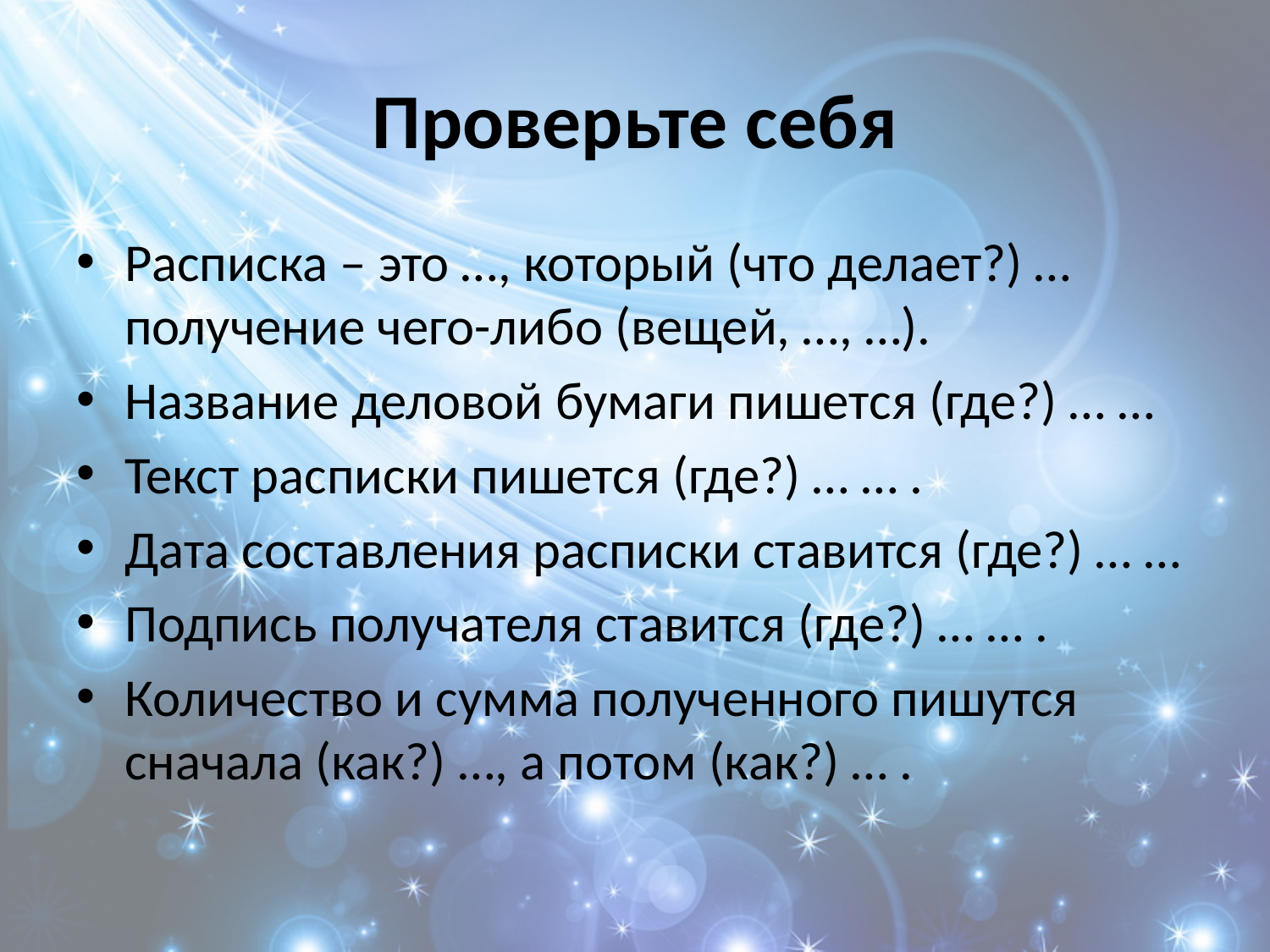

# Проверьте себя
Расписка – это …, который (что делает?) … получение чего-либо (вещей, …, …).
Название деловой бумаги пишется (где?) … …
Текст расписки пишется (где?) … … .
Дата составления расписки ставится (где?) … …
Подпись получателя ставится (где?) … … .
Количество и сумма полученного пишутся сначала (как?) …, а потом (как?) … .